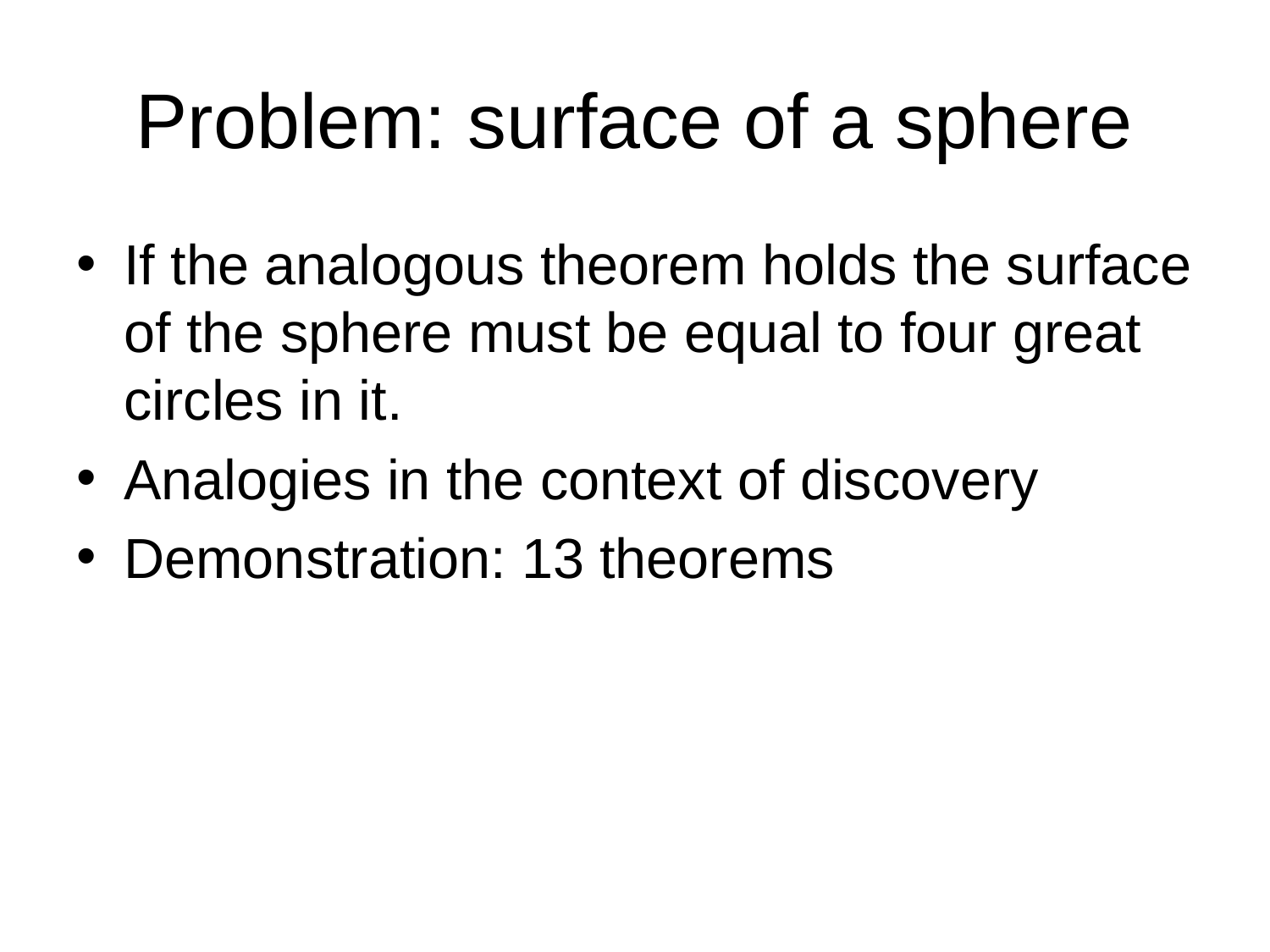

# Problem: surface of a sphere
If the analogous theorem holds the surface of the sphere must be equal to four great circles in it.
Analogies in the context of discovery
Demonstration: 13 theorems